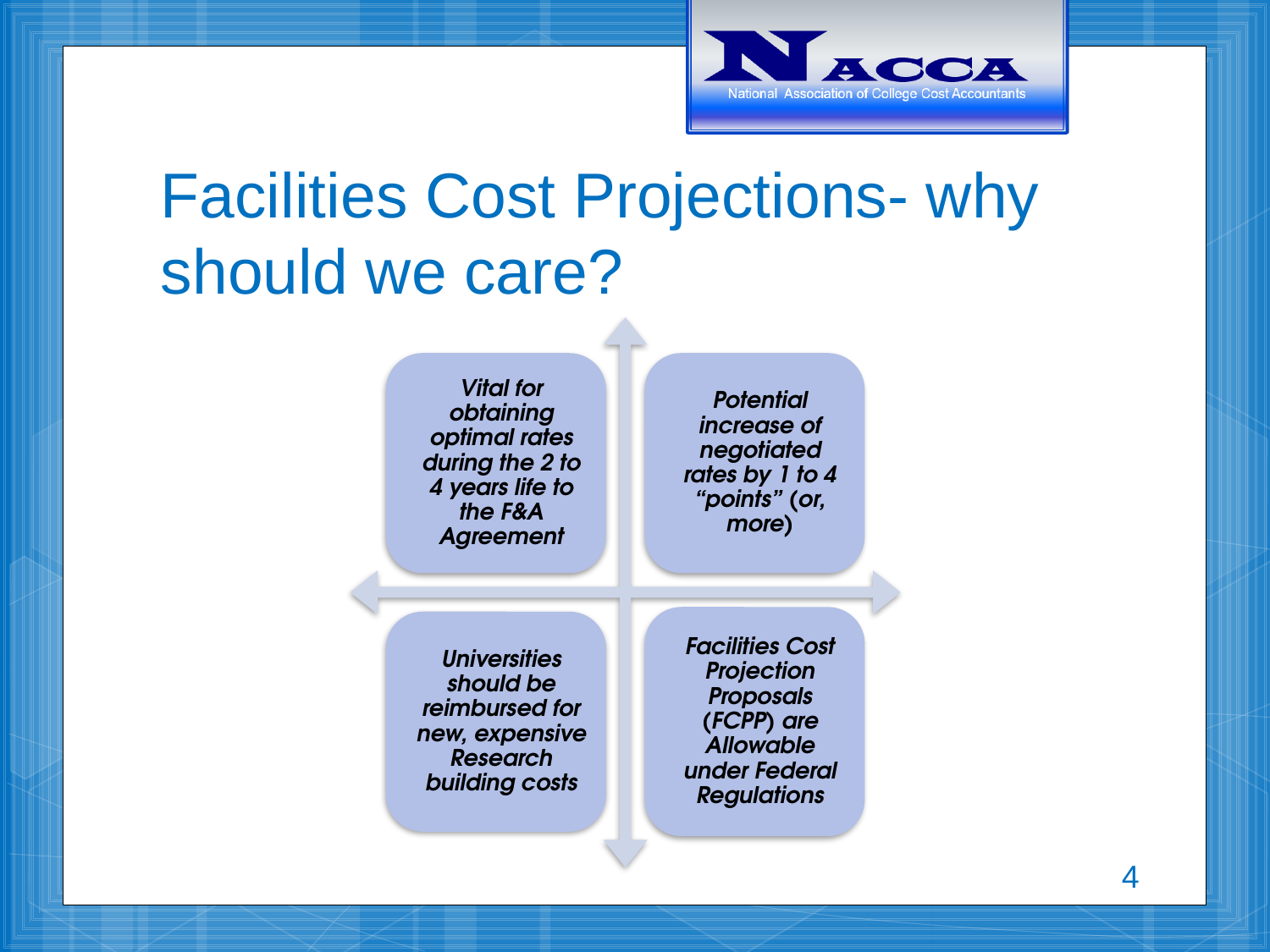

# Facilities Cost Projections- why should we care?
Vital for obtaining optimal rates during the 2 to 4 years life to the F&A Agreement
Potential increase of negotiated rates by 1 to 4 “points” (or, more)
Universities should be reimbursed for new, expensive Research building costs
Facilities Cost Projection Proposals (FCPP) are Allowable under Federal Regulations